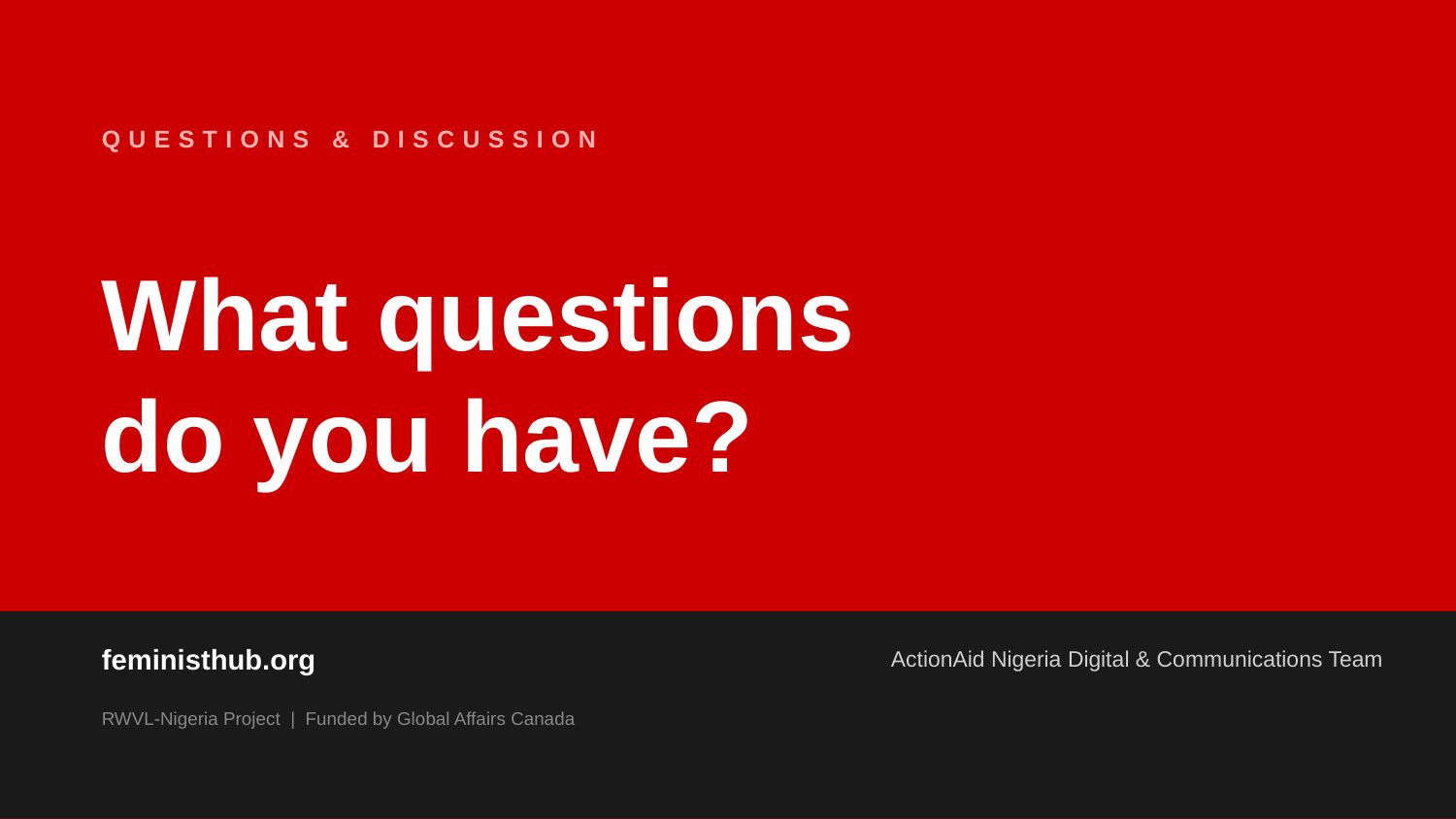

QUESTIONS & DISCUSSION
What questions
do you have?

feministhub.org
ActionAid Nigeria Digital & Communications Team
RWVL-Nigeria Project  |  Funded by Global Affairs Canada